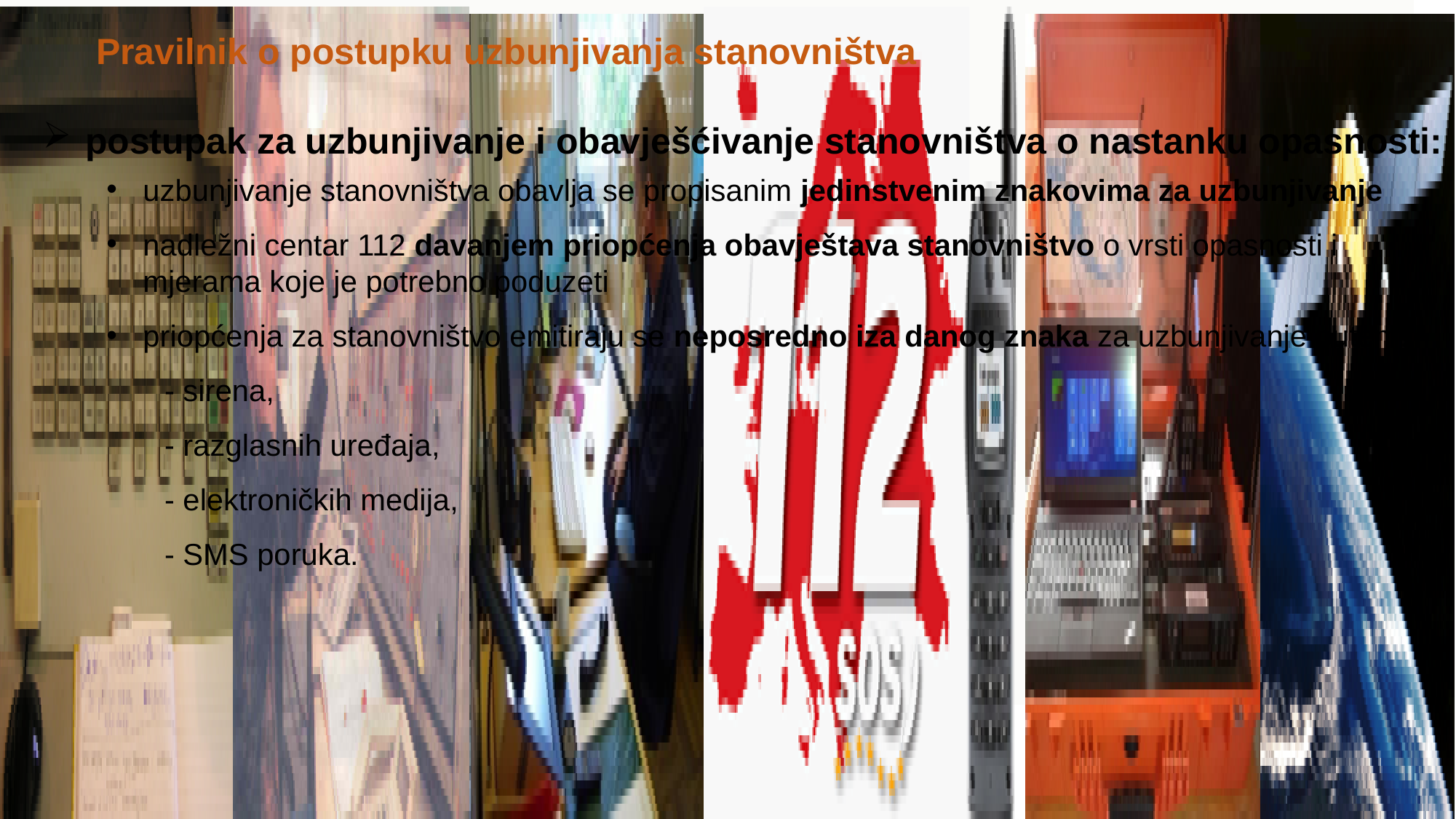

# Pravilnik o postupku uzbunjivanja stanovništva
postupak za uzbunjivanje i obavješćivanje stanovništva o nastanku opasnosti:
uzbunjivanje stanovništva obavlja se propisanim jedinstvenim znakovima za uzbunjivanje
nadležni centar 112 davanjem priopćenja obavještava stanovništvo o vrsti opasnosti i mjerama koje je potrebno poduzeti
priopćenja za stanovništvo emitiraju se neposredno iza danog znaka za uzbunjivanje putem:
- sirena,
- razglasnih uređaja,
- elektroničkih medija,
- SMS poruka.